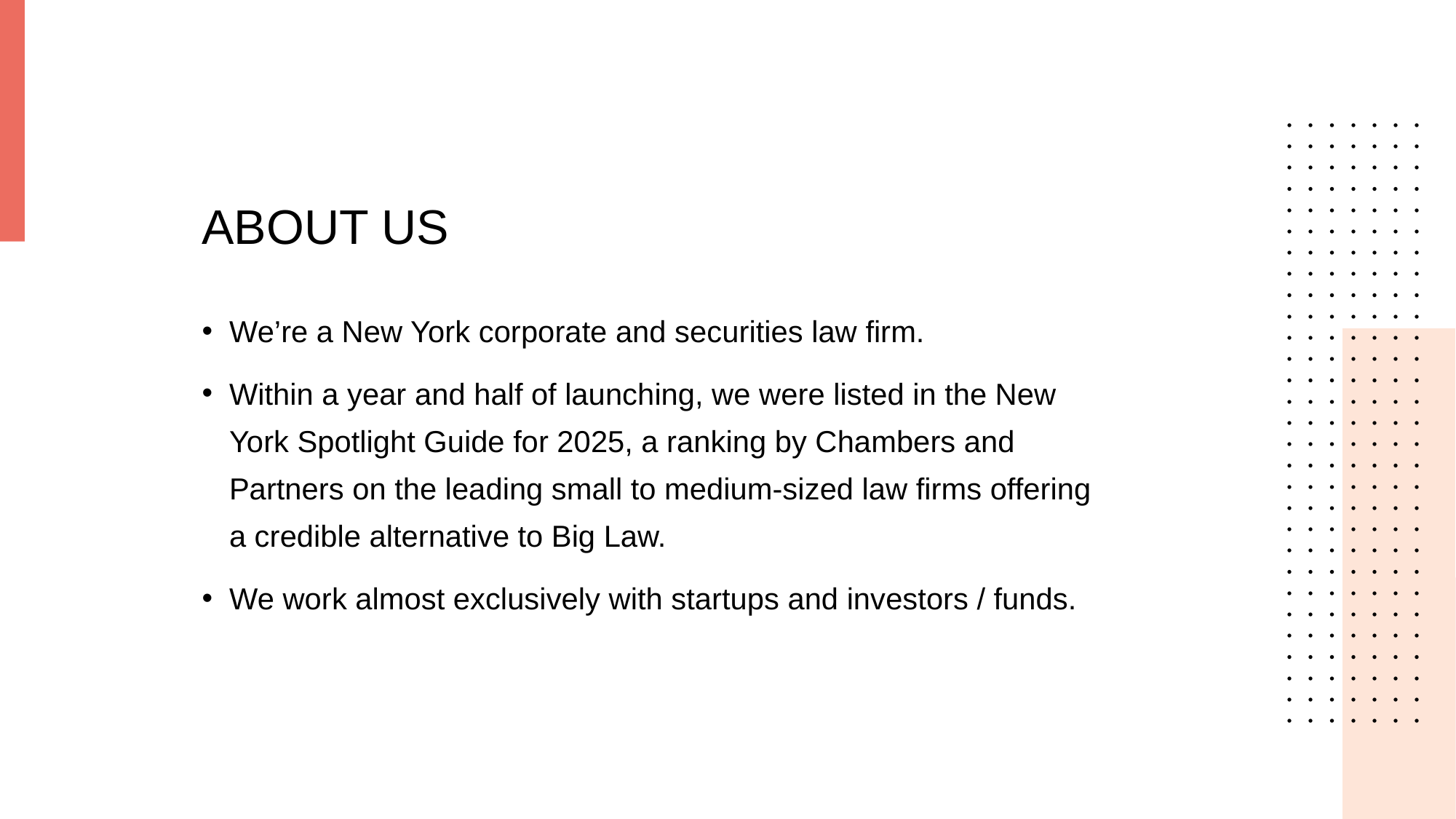

# ABOUT US
We’re a New York corporate and securities law firm.
Within a year and half of launching, we were listed in the New York Spotlight Guide for 2025, a ranking by Chambers and Partners on the leading small to medium-sized law firms offering a credible alternative to Big Law.
We work almost exclusively with startups and investors / funds.